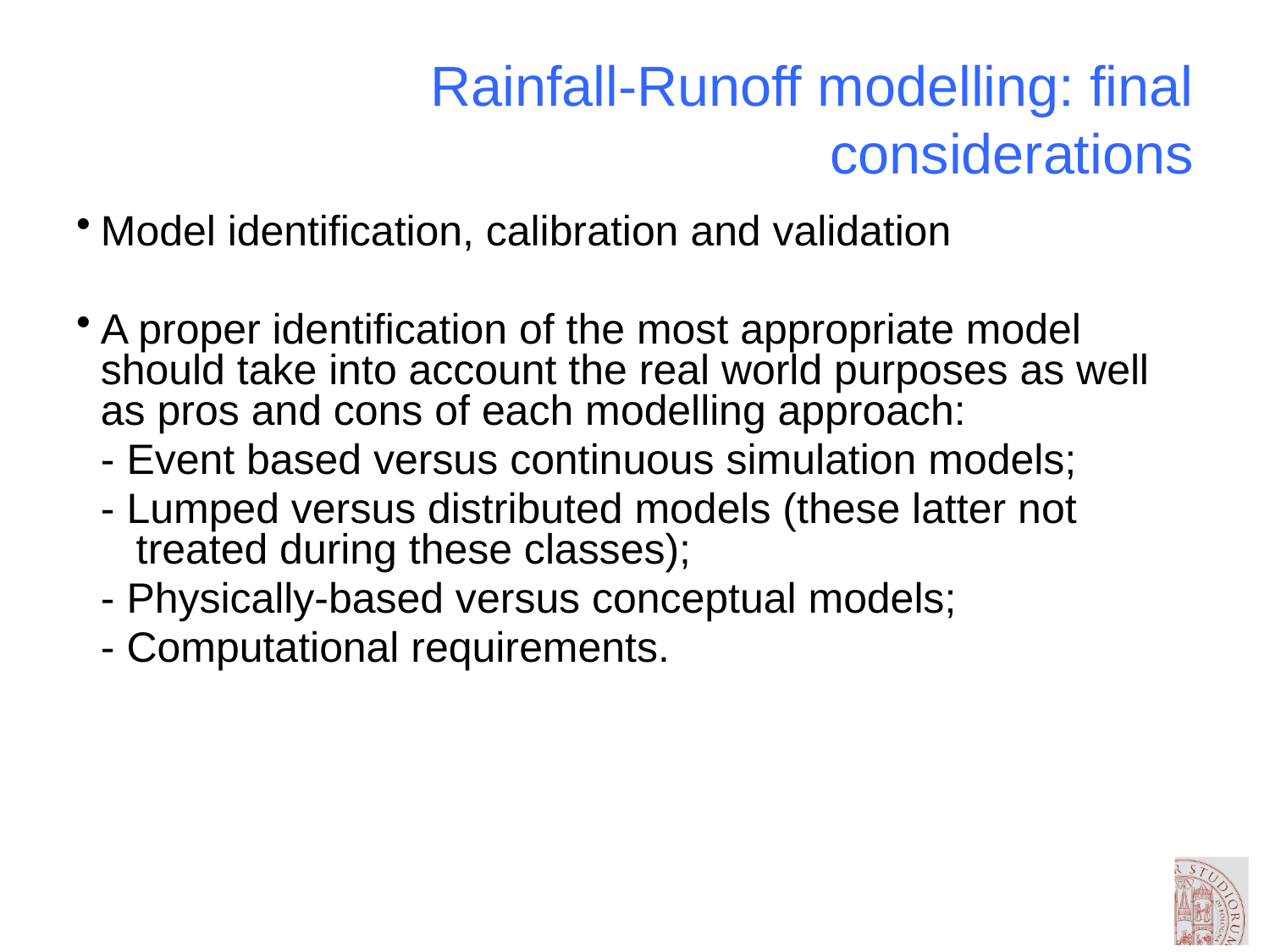

# Rainfall-Runoff modelling: final considerations
Model identification, calibration and validation

A proper identification of the most appropriate model should take into account the real world purposes as well as pros and cons of each modelling approach:
	- Event based versus continuous simulation models;
	- Lumped versus distributed models (these latter not
   treated during these classes);
	- Physically-based versus conceptual models;
	- Computational requirements.